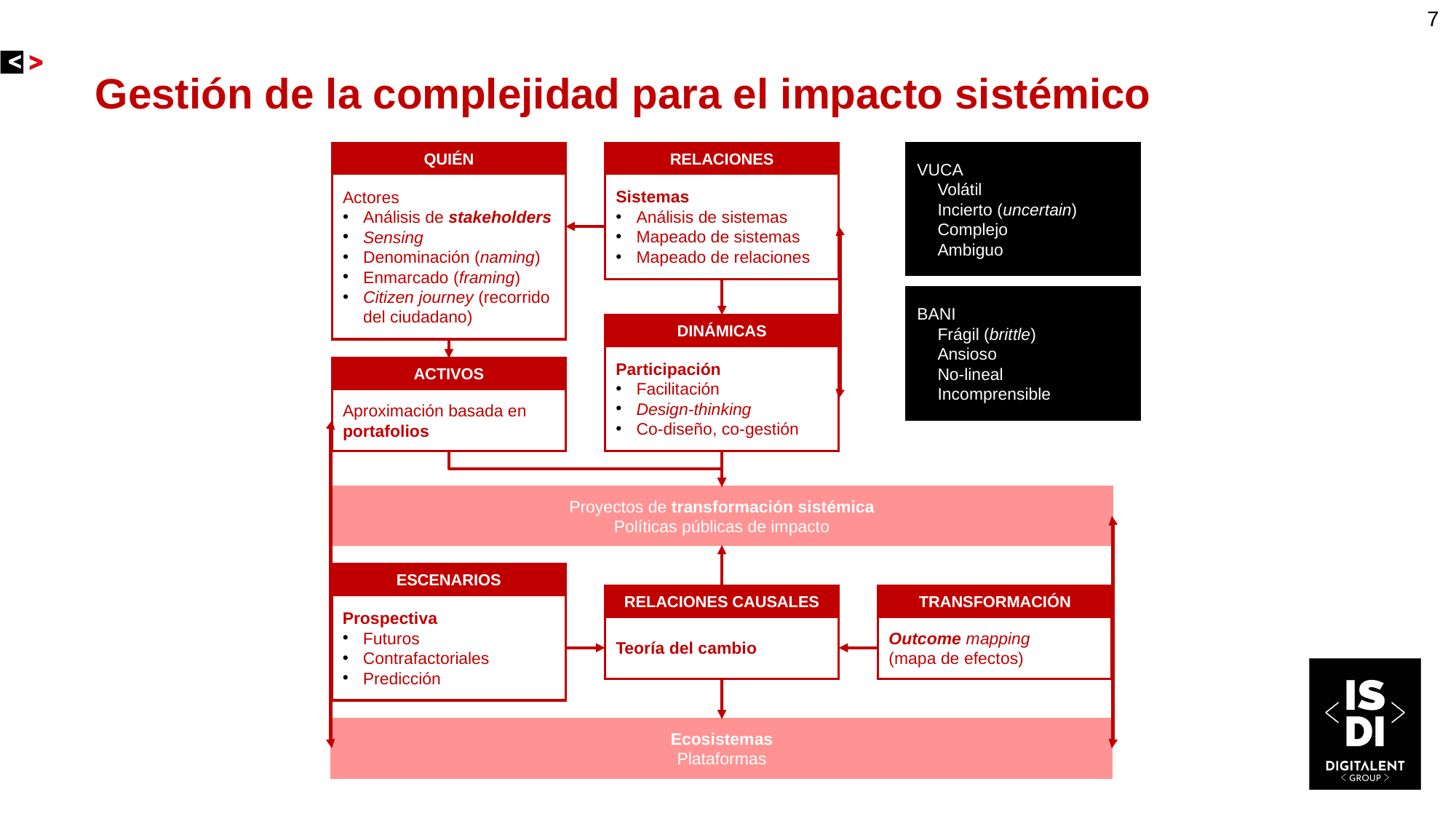

7
# Gestión de la complejidad para el impacto sistémico
QUIÉN
Actores
Análisis de stakeholders
Sensing
Denominación (naming)
Enmarcado (framing)
Citizen journey (recorrido del ciudadano)
RELACIONES
Sistemas
Análisis de sistemas
Mapeado de sistemas
Mapeado de relaciones
VUCA
Volátil
Incierto (uncertain)
Complejo
Ambiguo
BANI
Frágil (brittle)
Ansioso
No-lineal
Incomprensible
DINÁMICAS
Participación
Facilitación
Design-thinking
Co-diseño, co-gestión
ACTIVOS
Aproximación basada en portafolios
Proyectos de transformación sistémica
Políticas públicas de impacto
ESCENARIOS
Prospectiva
Futuros
Contrafactoriales
Predicción
RELACIONES CAUSALES
Teoría del cambio
TRANSFORMACIÓN
Outcome mapping
(mapa de efectos)
Ecosistemas
Plataformas